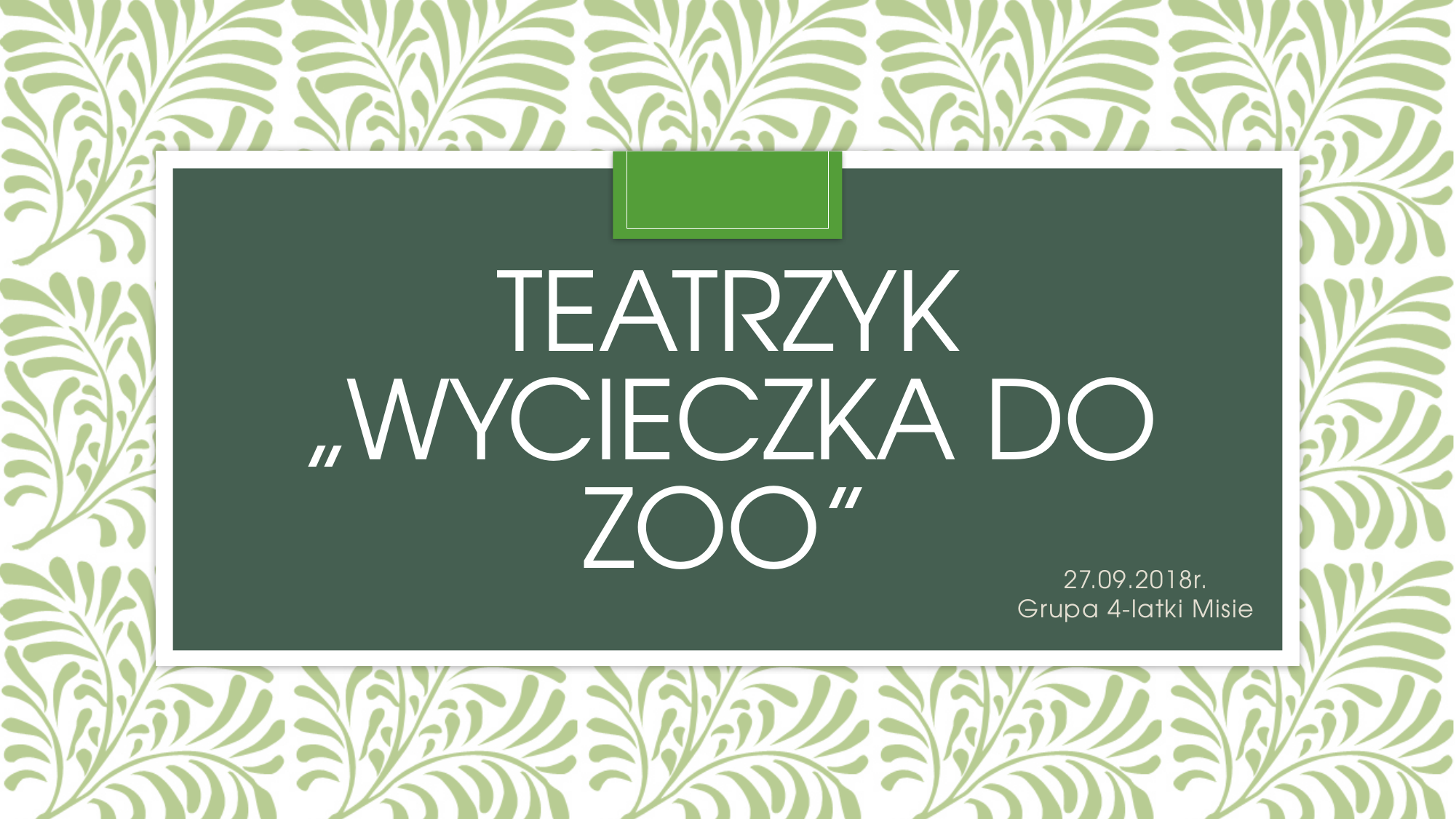

# Teatrzyk „Wycieczka do zoo”
27.09.2018r.
Grupa 4-latki Misie